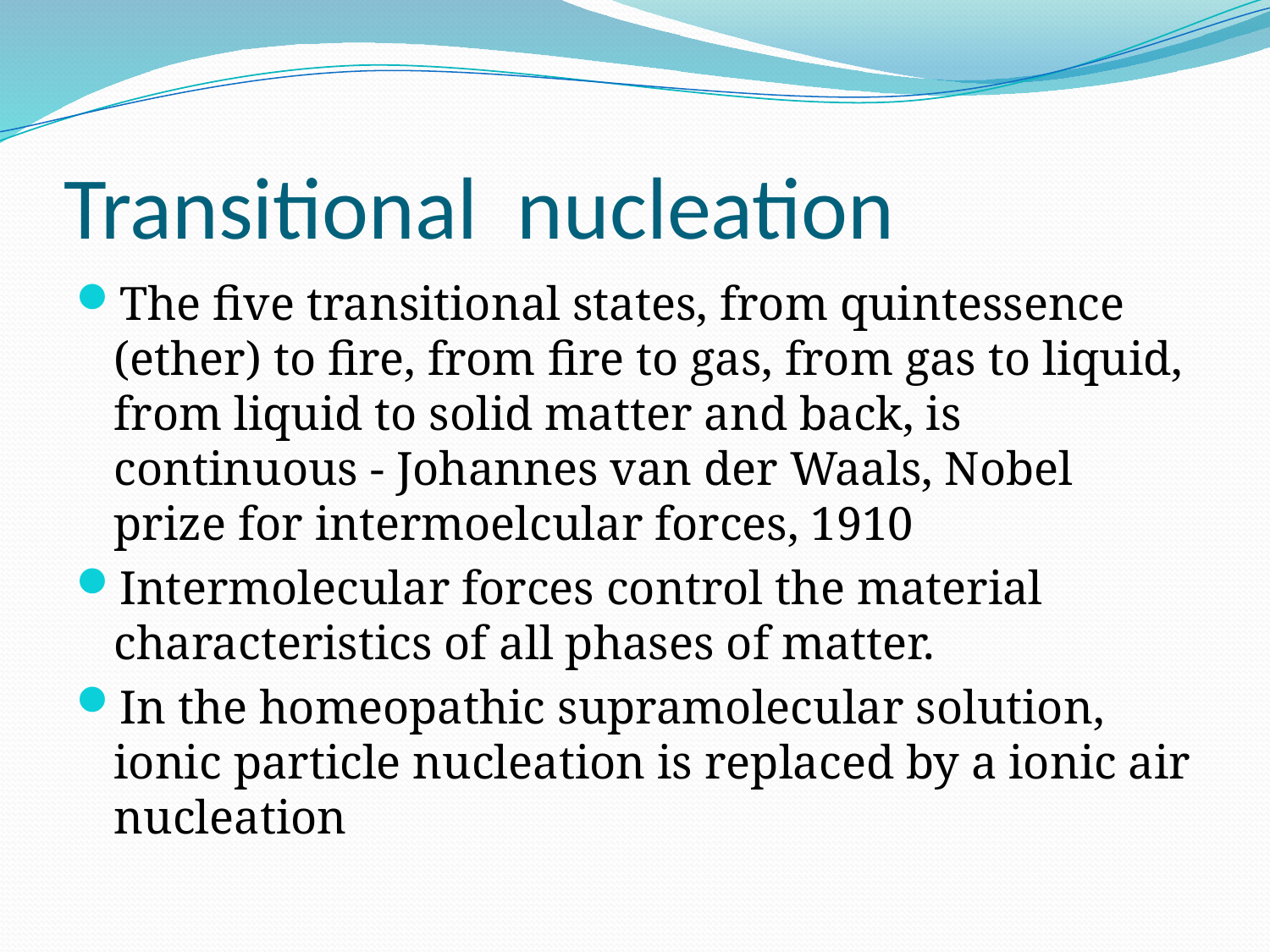

# Transitional  nucleation
The five transitional states, from quintessence (ether) to fire, from fire to gas, from gas to liquid, from liquid to solid matter and back, is continuous - Johannes van der Waals, Nobel prize for intermoelcular forces, 1910
Intermolecular forces control the material characteristics of all phases of matter.
In the homeopathic supramolecular solution, ionic particle nucleation is replaced by a ionic air nucleation